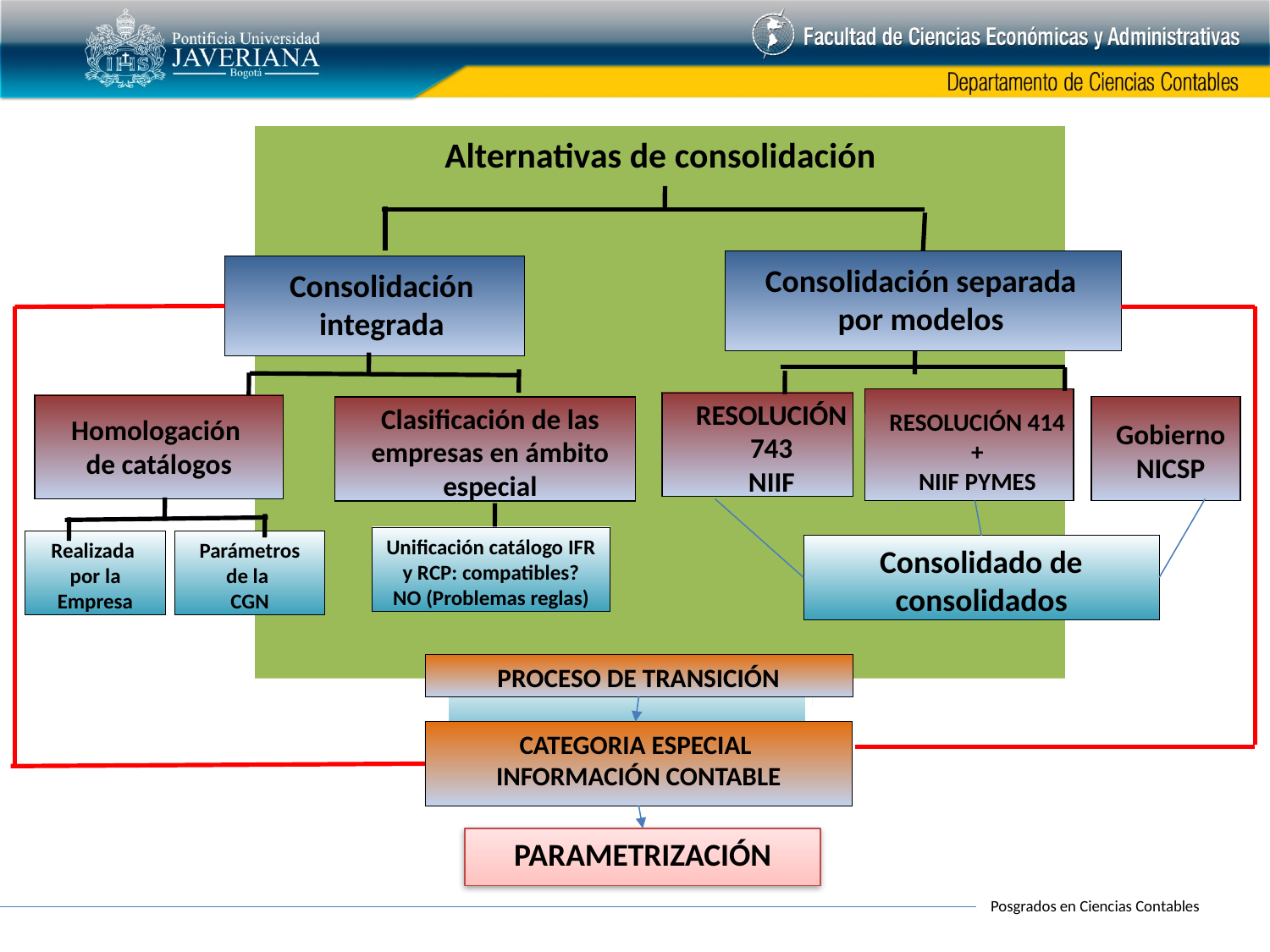

Alternativas de consolidación

Consolidación separada por modelos
Consolidación integrada

RESOLUCIÓN
743
NIIF

Clasificación de las empresas en ámbito especial
RESOLUCIÓN 414
+
NIIF PYMES

Homologación
de catálogos

Gobierno
NICSP

Unificación catálogo IFR y RCP: compatibles?
NO (Problemas reglas)

Realizada
por la
Empresa

Parámetros de la
CGN

Consolidado de consolidados
PROCESO DE TRANSICIÓN

CATEGORIA ESPECIAL  INFORMACIÓN CONTABLE

PARAMETRIZACIÓN